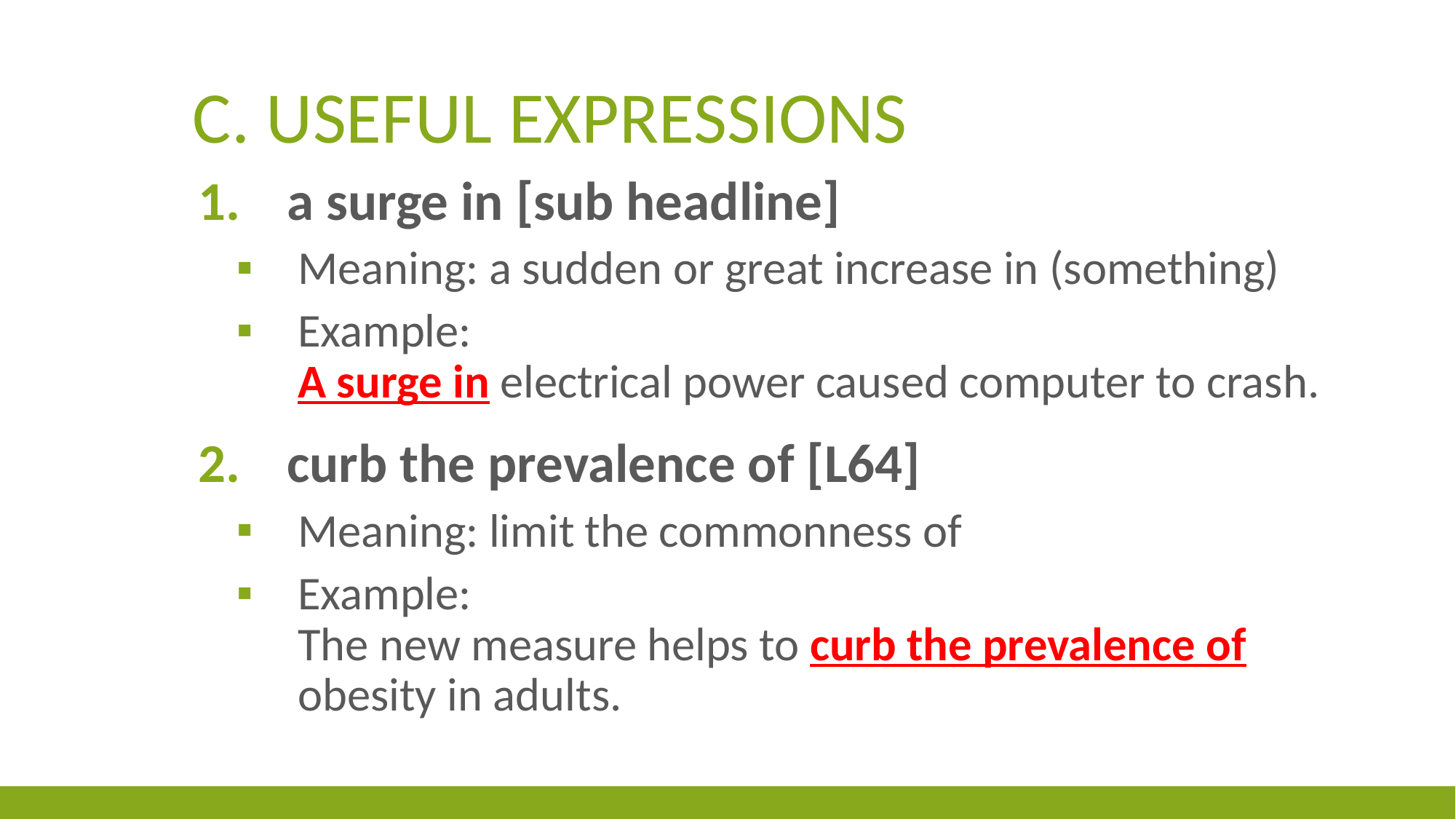

# C. useful expressions
a surge in [sub headline]
Meaning: a sudden or great increase in (something)
Example:
A surge in electrical power caused computer to crash.
curb the prevalence of [L64]
Meaning: limit the commonness of
Example:
The new measure helps to curb the prevalence of obesity in adults.